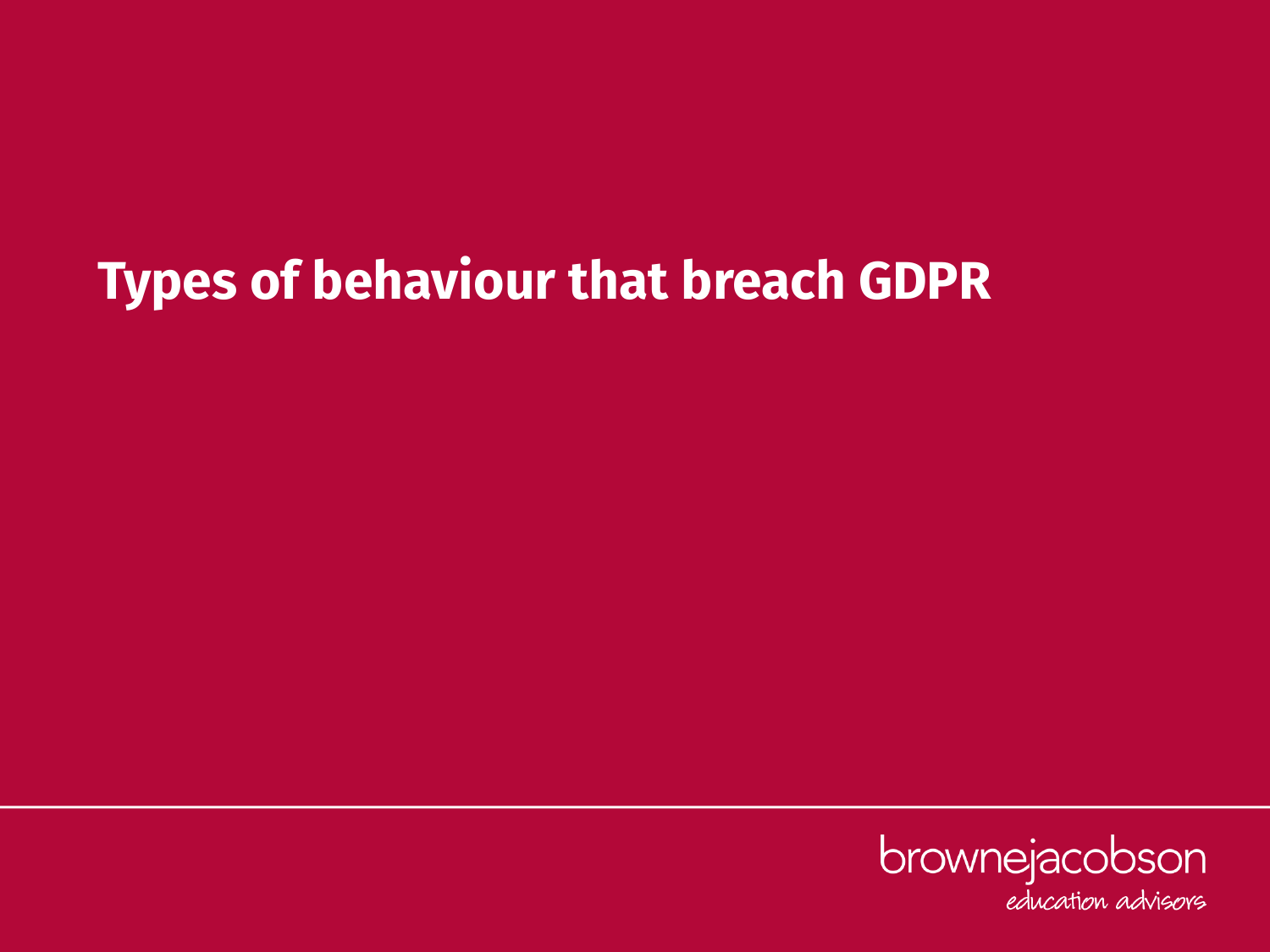

# Types of behaviour that breach GDPR